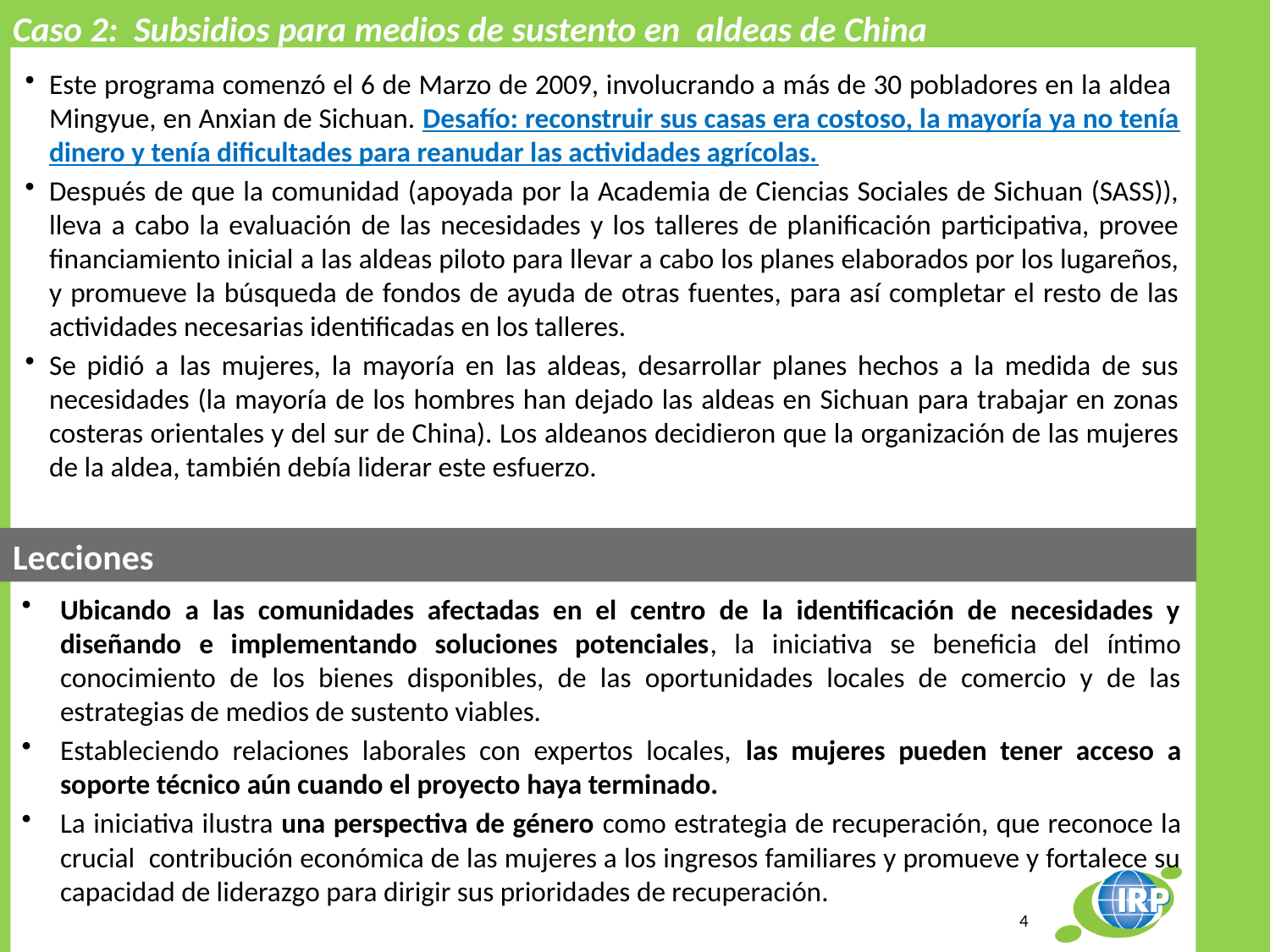

Caso 2:  Subsidios para medios de sustento en  aldeas de China
Este programa comenzó el 6 de Marzo de 2009, involucrando a más de 30 pobladores en la aldea  Mingyue, en Anxian de Sichuan. Desafío: reconstruir sus casas era costoso, la mayoría ya no tenía dinero y tenía dificultades para reanudar las actividades agrícolas.
Después de que la comunidad (apoyada por la Academia de Ciencias Sociales de Sichuan (SASS)), lleva a cabo la evaluación de las necesidades y los talleres de planificación participativa, provee financiamiento inicial a las aldeas piloto para llevar a cabo los planes elaborados por los lugareños, y promueve la búsqueda de fondos de ayuda de otras fuentes, para así completar el resto de las actividades necesarias identificadas en los talleres.
Se pidió a las mujeres, la mayoría en las aldeas, desarrollar planes hechos a la medida de sus necesidades (la mayoría de los hombres han dejado las aldeas en Sichuan para trabajar en zonas costeras orientales y del sur de China). Los aldeanos decidieron que la organización de las mujeres de la aldea, también debía liderar este esfuerzo.

Lecciones
Ubicando a las comunidades afectadas en el centro de la identificación de necesidades y diseñando e implementando soluciones potenciales, la iniciativa se beneficia del íntimo conocimiento de los bienes disponibles, de las oportunidades locales de comercio y de las estrategias de medios de sustento viables.
Estableciendo relaciones laborales con expertos locales, las mujeres pueden tener acceso a soporte técnico aún cuando el proyecto haya terminado.
La iniciativa ilustra una perspectiva de género como estrategia de recuperación, que reconoce la crucial  contribución económica de las mujeres a los ingresos familiares y promueve y fortalece su capacidad de liderazgo para dirigir sus prioridades de recuperación.
4